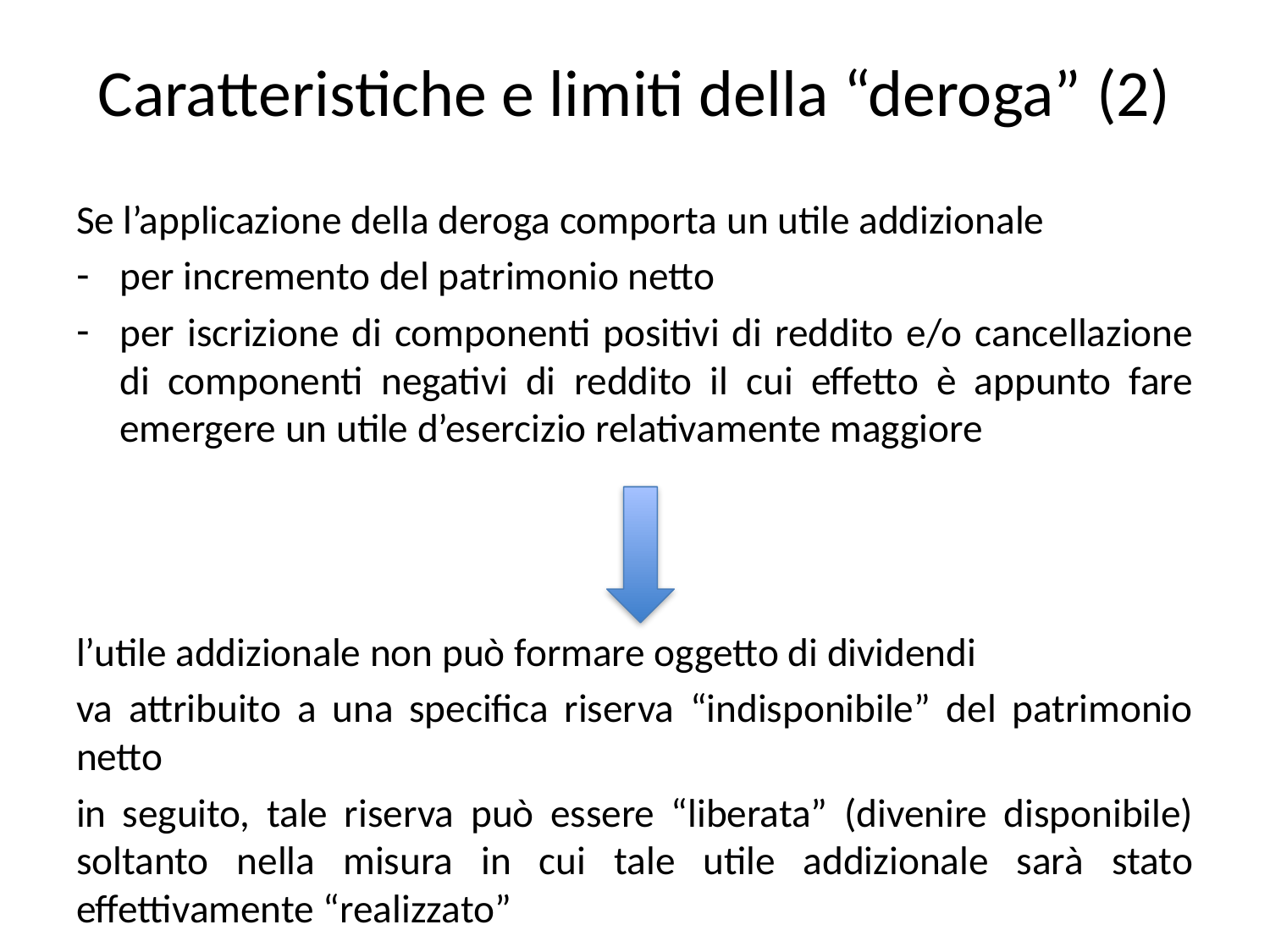

# Caratteristiche e limiti della “deroga” (2)
Se l’applicazione della deroga comporta un utile addizionale
per incremento del patrimonio netto
per iscrizione di componenti positivi di reddito e/o cancellazione di componenti negativi di reddito il cui effetto è appunto fare emergere un utile d’esercizio relativamente maggiore

l’utile addizionale non può formare oggetto di dividendi
va attribuito a una specifica riserva “indisponibile” del patrimonio netto
in seguito, tale riserva può essere “liberata” (divenire disponibile) soltanto nella misura in cui tale utile addizionale sarà stato effettivamente “realizzato”